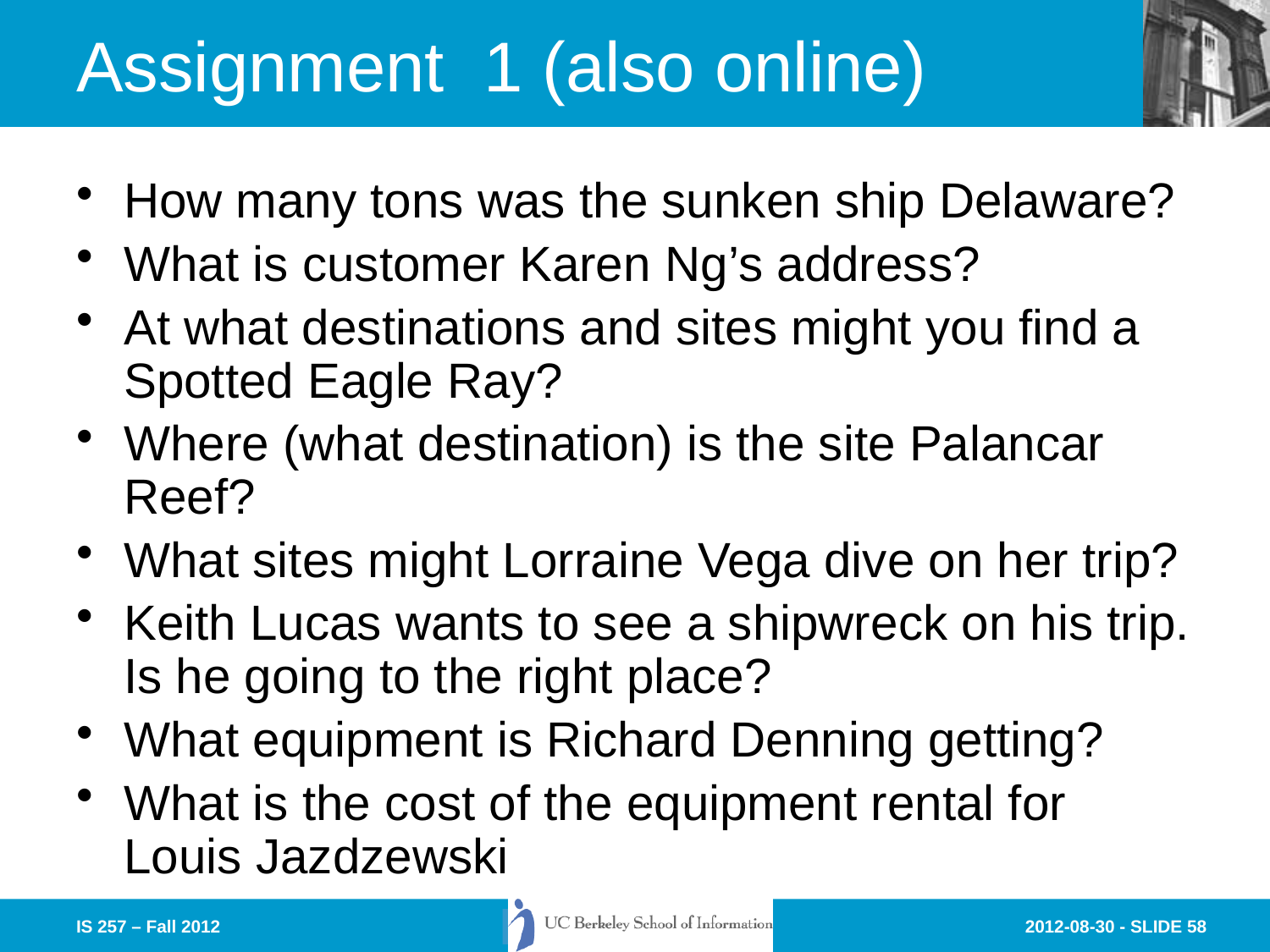

# Assignment  1 (also online)
How many tons was the sunken ship Delaware?
What is customer Karen Ng’s address?
At what destinations and sites might you find a Spotted Eagle Ray?
Where (what destination) is the site Palancar Reef?
What sites might Lorraine Vega dive on her trip?
Keith Lucas wants to see a shipwreck on his trip. Is he going to the right place?
What equipment is Richard Denning getting?
What is the cost of the equipment rental for Louis Jazdzewski
IS 257 – Fall 2012